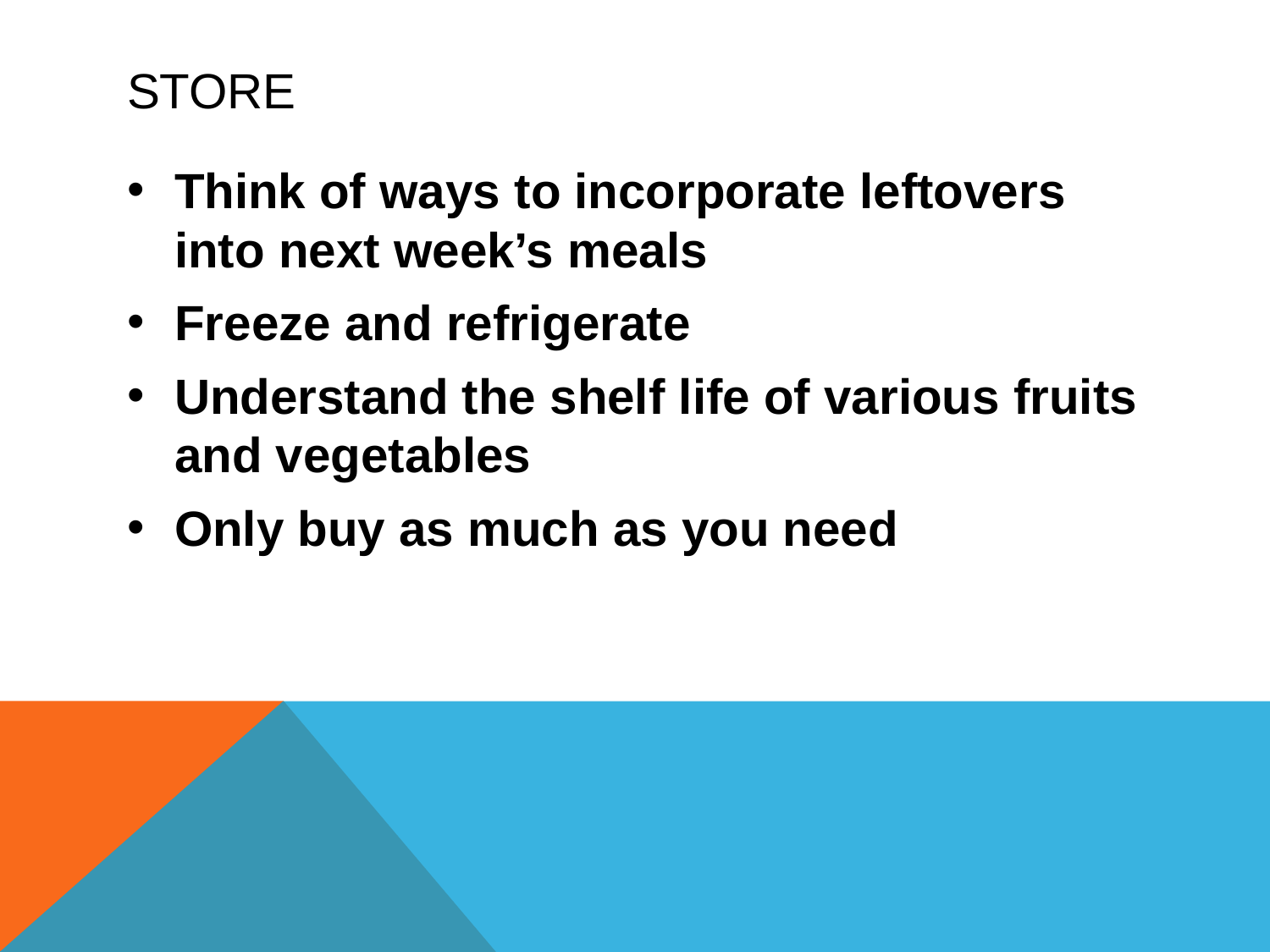

# Store
Think of ways to incorporate leftovers into next week’s meals
Freeze and refrigerate
Understand the shelf life of various fruits and vegetables
Only buy as much as you need